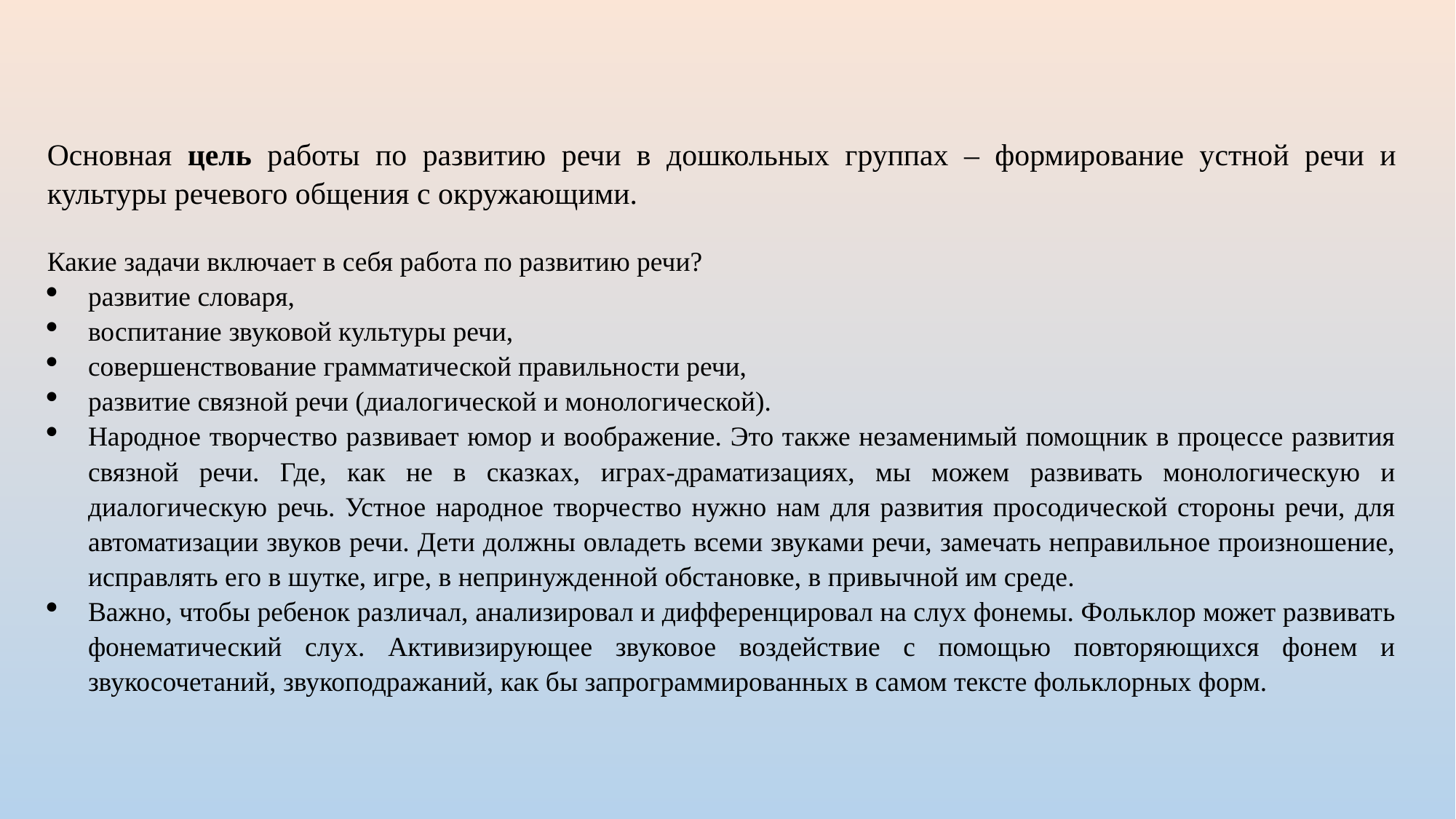

Основная цель работы по развитию речи в дошкольных группах – формирование устной речи и культуры речевого общения с окружающими.

Какие задачи включает в себя работа по развитию речи?
развитие словаря,
воспитание звуковой культуры речи,
совершенствование грамматической правильности речи,
развитие связной речи (диалогической и монологической).
Народное творчество развивает юмор и воображение. Это также незаменимый помощник в процессе развития связной речи. Где, как не в сказках, играх-драматизациях, мы можем развивать монологическую и диалогическую речь. Устное народное творчество нужно нам для развития просодической стороны речи, для автоматизации звуков речи. Дети должны овладеть всеми звуками речи, замечать неправильное произношение, исправлять его в шутке, игре, в непринужденной обстановке, в привычной им среде.
Важно, чтобы ребенок различал, анализировал и дифференцировал на слух фонемы. Фольклор может развивать фонематический слух. Активизирующее звуковое воздействие с помощью повторяющихся фонем и звукосочетаний, звукоподражаний, как бы запрограммированных в самом тексте фольклорных форм.